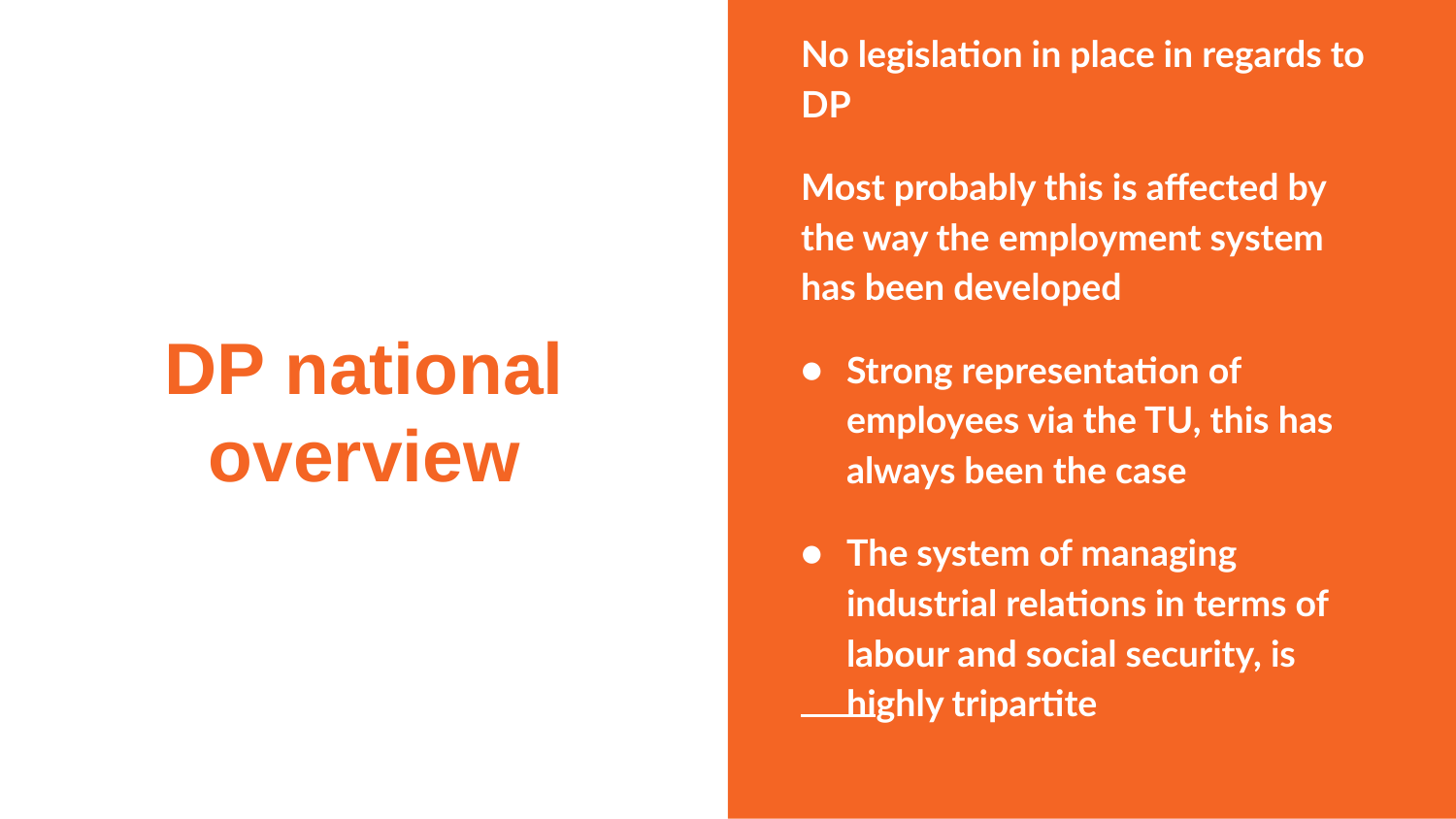

National Legislation
No legislation in place in regards to DP
Most probably this is affected by the way the employment system has been developed
Strong representation of employees via the TU, this has always been the case
The system of managing industrial relations in terms of labour and social security, is highly tripartite

# DP national overview